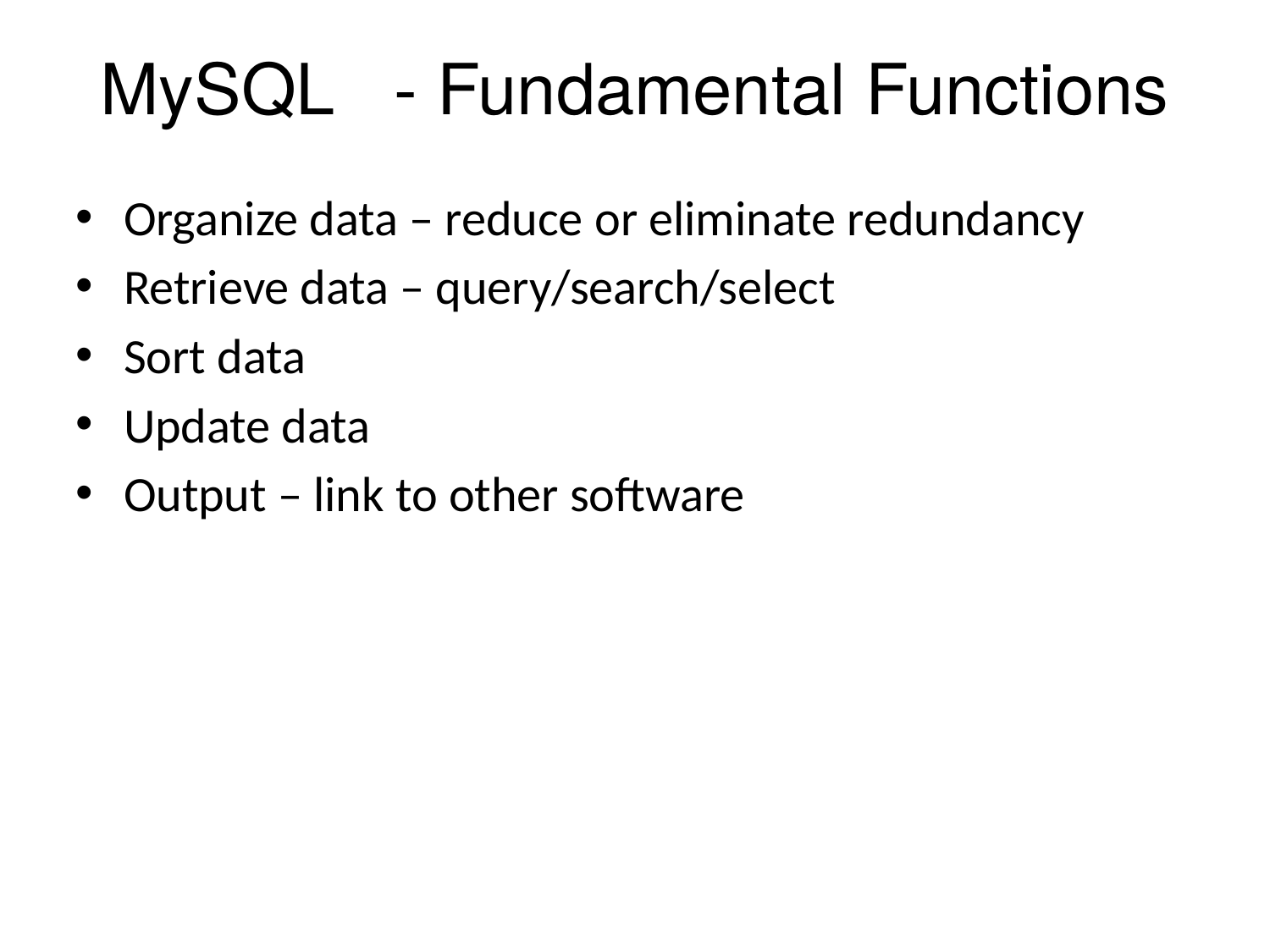

MySQL   - Fundamental Functions
Organize data – reduce or eliminate redundancy
Retrieve data – query/search/select
Sort data
Update data
Output – link to other software